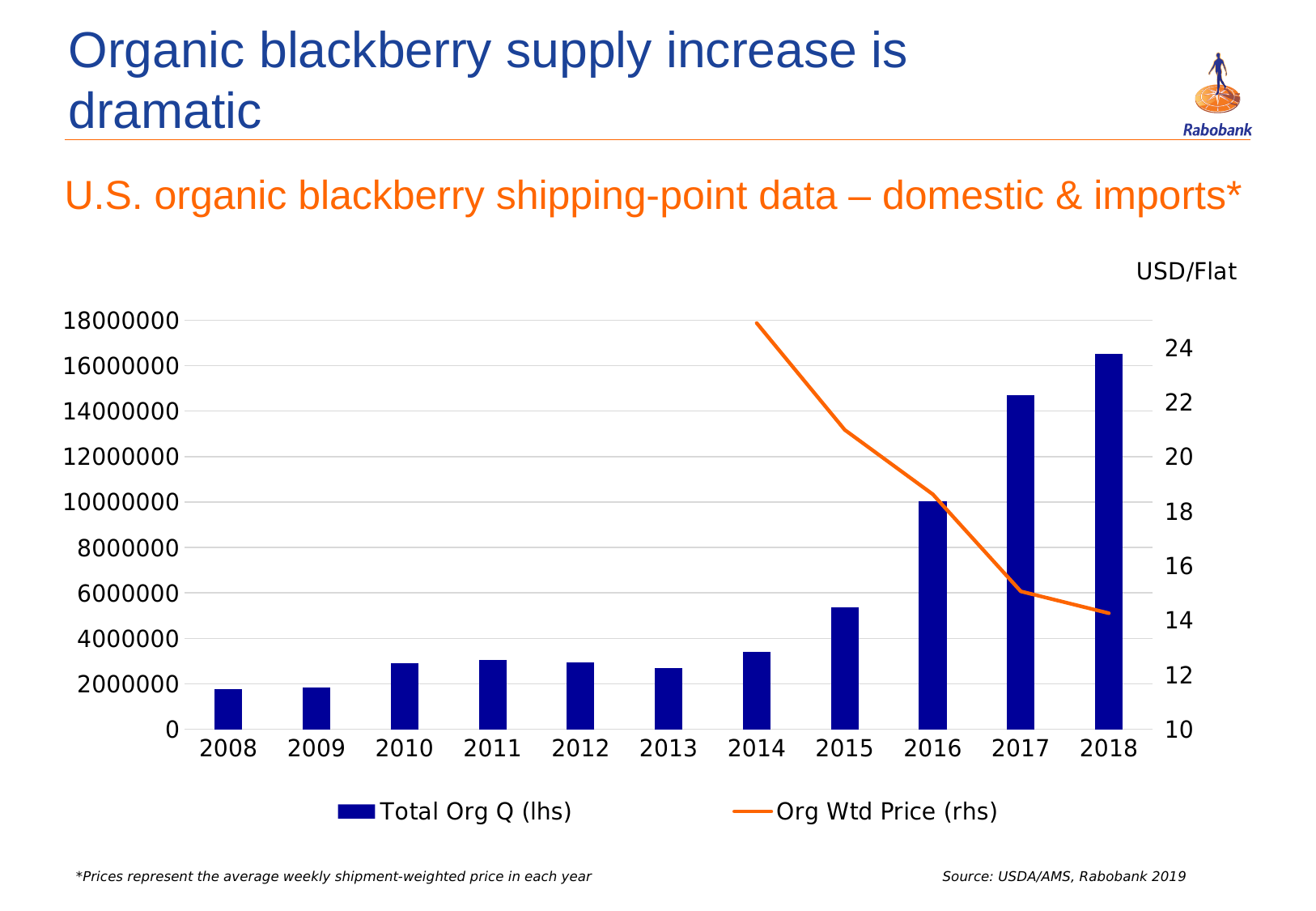

# Organic blackberry supply increase is dramatic
U.S. organic blackberry shipping-point data – domestic & imports*

### Chart

| Category | Total Org Q (lhs) | Org Wtd Price (rhs) |
|---|---|---|
| 2008 | 1750000.0 | None |
| 2009 | 1830000.0 | None |
| 2010 | 2890000.0 | None |
| 2011 | 3060000.0 | None |
| 2012 | 2950000.0 | None |
| 2013 | 2690000.0 | None |
| 2014 | 3390000.0 | 24.894545454545455 |
| 2015 | 5370000.0 | 20.978957915831664 |
| 2016 | 10040000.0 | 18.616415410385258 |
| 2017 | 14690000.0 | 15.054336468129572 |
| 2018 | 16500000.0 | 14.253508771929823 |
Source: USDA/AMS, Rabobank 2019
*Prices represent the average weekly shipment-weighted price in each year